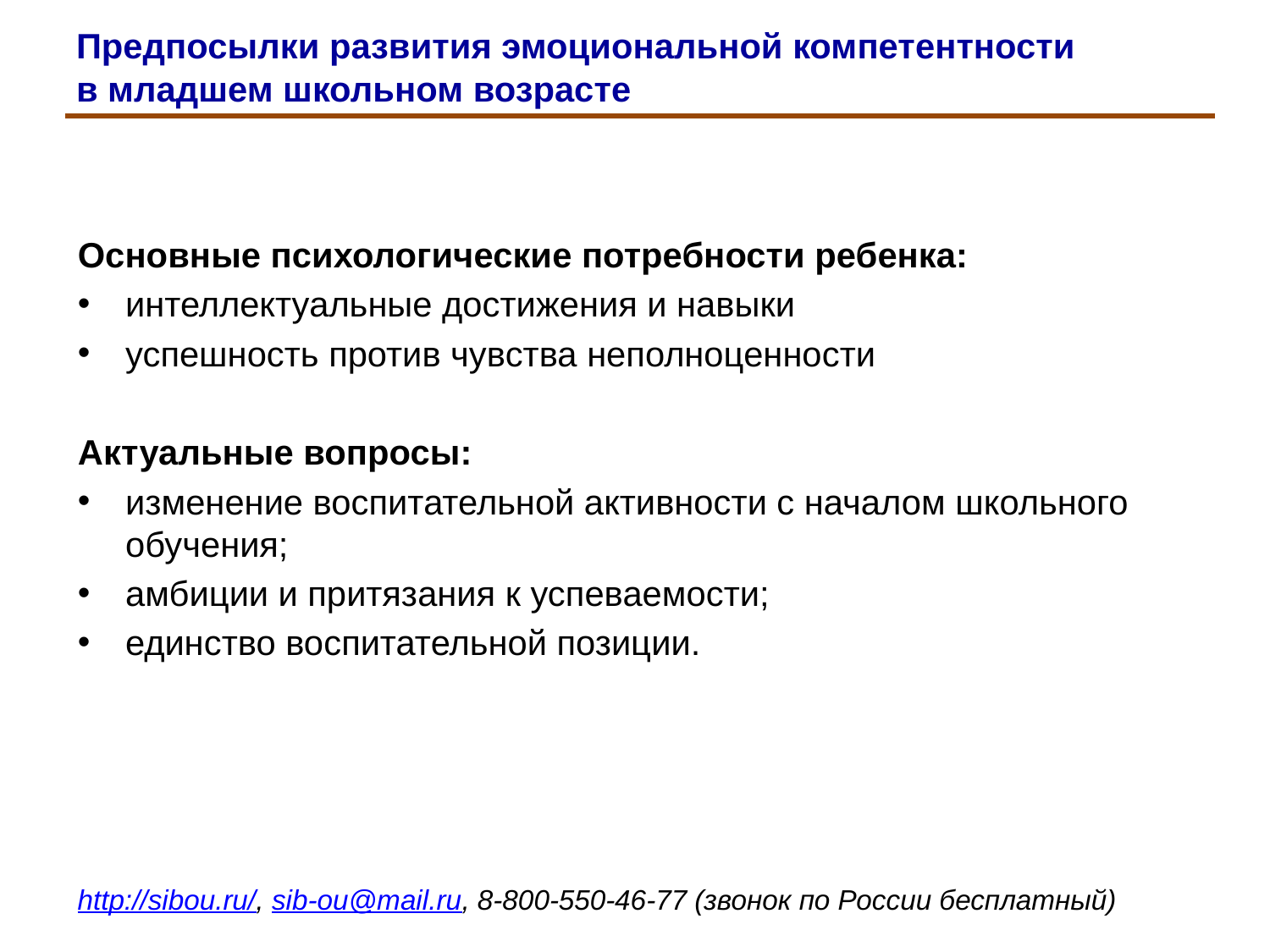

# Предпосылки развития эмоциональной компетентности в младшем школьном возрасте
Основные психологические потребности ребенка:
интеллектуальные достижения и навыки
успешность против чувства неполноценности

Актуальные вопросы:
изменение воспитательной активности с началом школьного обучения;
амбиции и притязания к успеваемости;
единство воспитательной позиции.

30